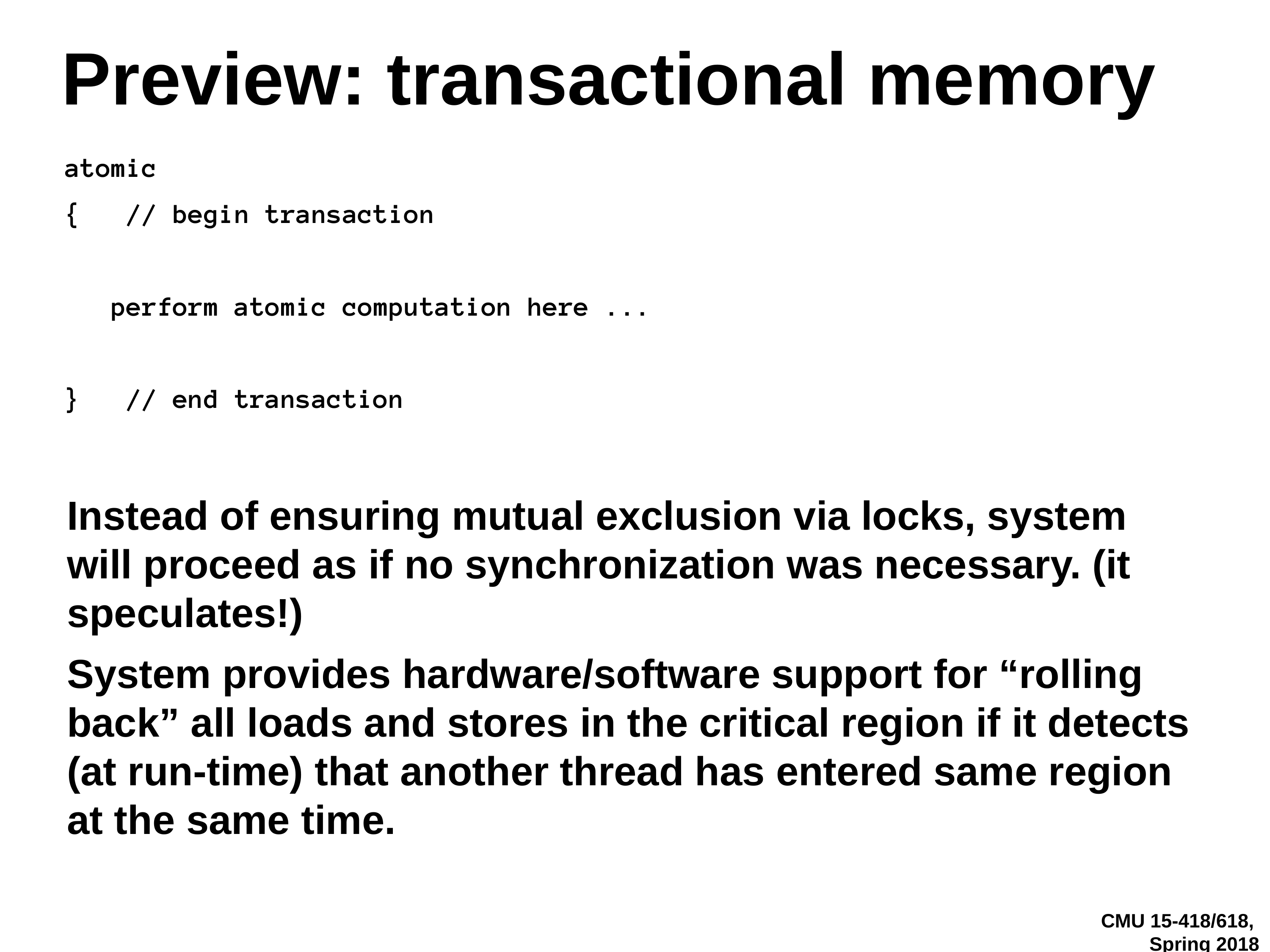

# Preview: transactional memory
atomic
{   // begin transaction

   perform atomic computation here ...

}   // end transaction
Instead of ensuring mutual exclusion via locks, system will proceed as if no synchronization was necessary. (it speculates!)
System provides hardware/software support for “rolling back” all loads and stores in the critical region if it detects (at run-time) that another thread has entered same region at the same time.